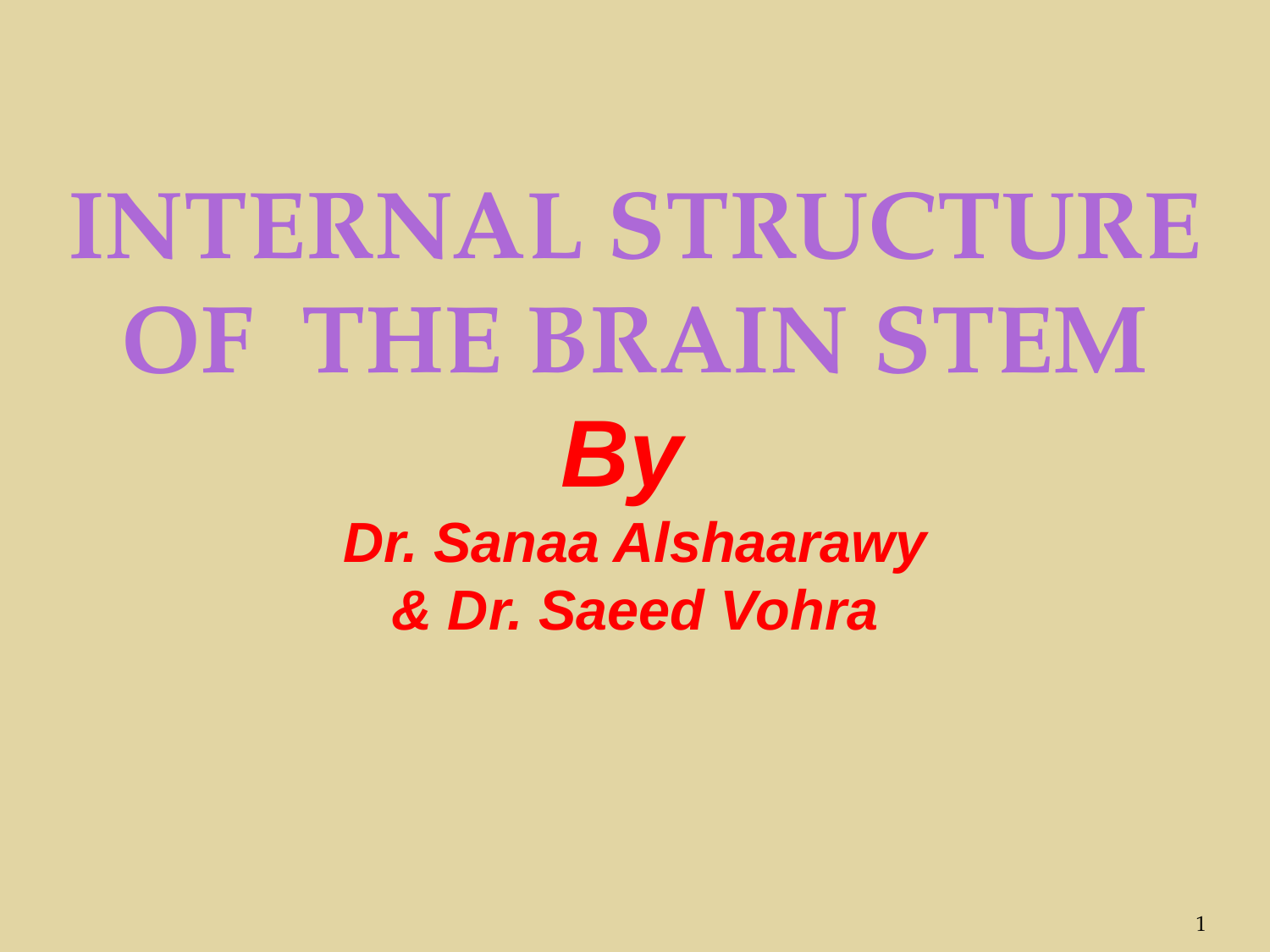

INTERNAL STRUCTURE
OF  THE BRAIN STEM
By
Dr. Sanaa Alshaarawy
& Dr. Saeed Vohra
1